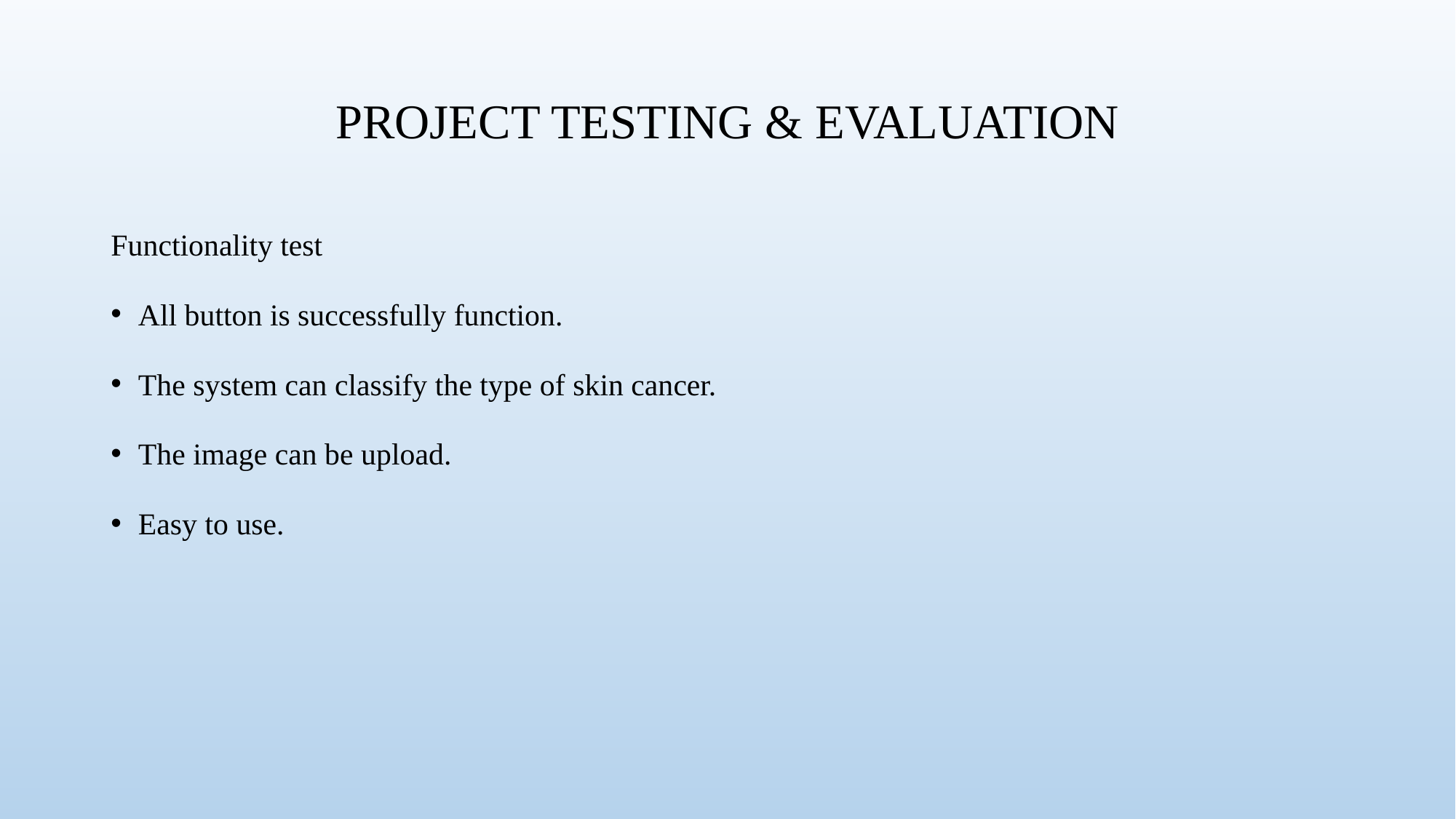

# PROJECT TESTING & EVALUATION
Functionality test
All button is successfully function.
The system can classify the type of skin cancer.
The image can be upload.
Easy to use.